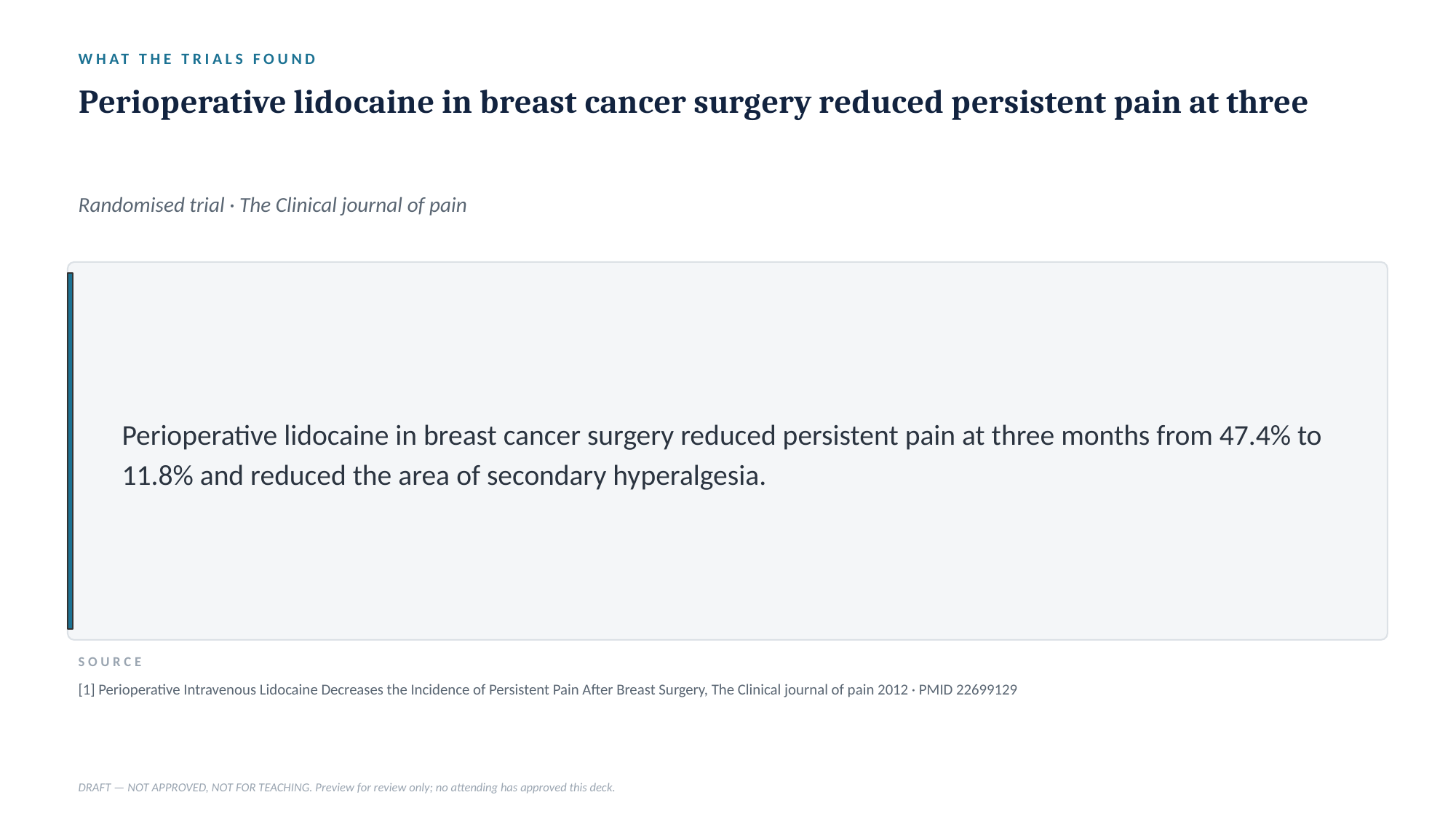

WHAT THE TRIALS FOUND
Perioperative lidocaine in breast cancer surgery reduced persistent pain at three
Randomised trial · The Clinical journal of pain

Perioperative lidocaine in breast cancer surgery reduced persistent pain at three months from 47.4% to 11.8% and reduced the area of secondary hyperalgesia.
SOURCE
[1] Perioperative Intravenous Lidocaine Decreases the Incidence of Persistent Pain After Breast Surgery, The Clinical journal of pain 2012 · PMID 22699129
DRAFT — NOT APPROVED, NOT FOR TEACHING. Preview for review only; no attending has approved this deck.